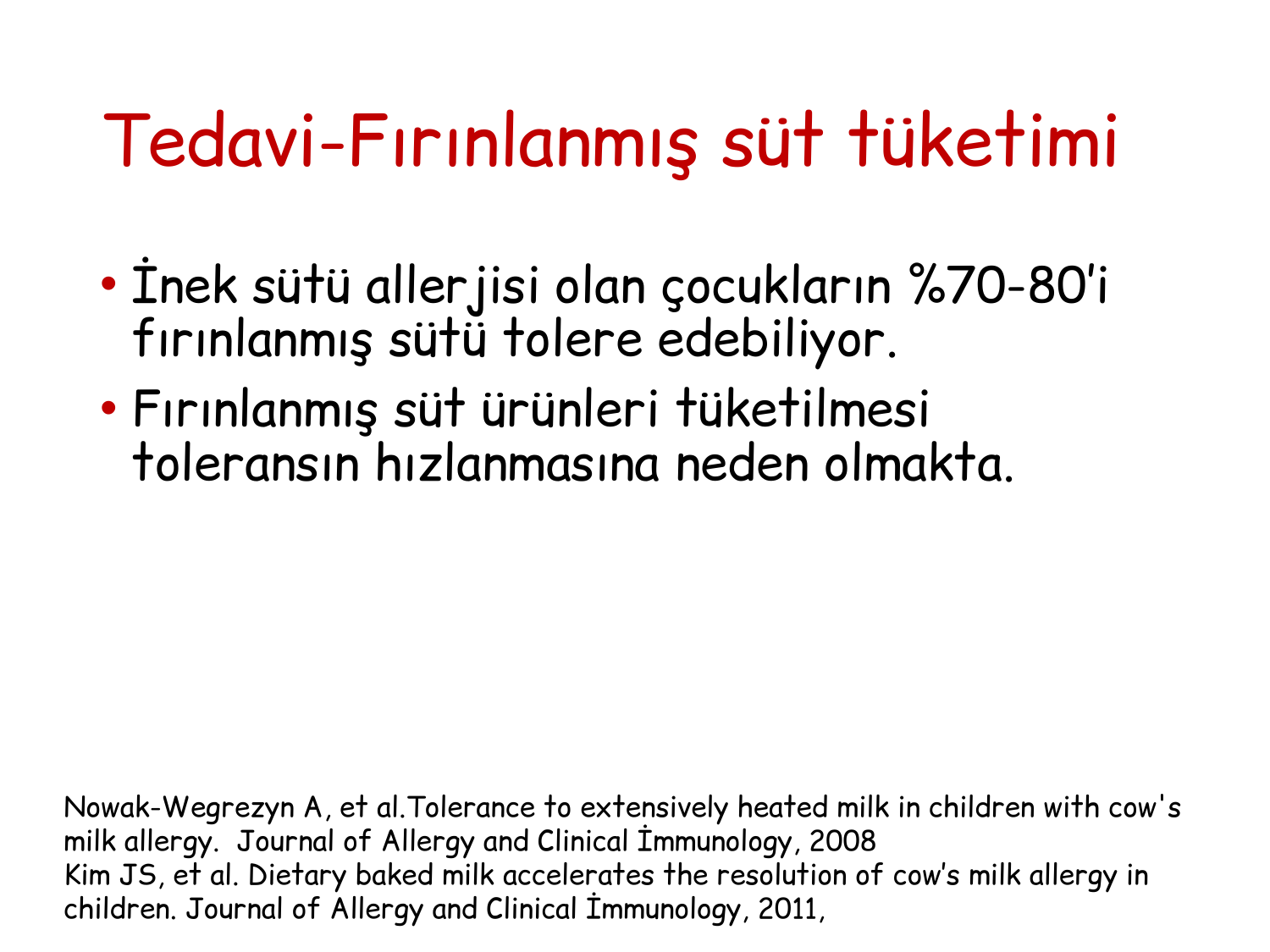

# Tedavi-Fırınlanmış süt tüketimi
İnek sütü allerjisi olan çocukların %70-80’i fırınlanmış sütü tolere edebiliyor.
Fırınlanmış süt ürünleri tüketilmesi toleransın hızlanmasına neden olmakta.

Nowak-Wegrezyn A, et al.Tolerance to extensively heated milk in children with cow's milk allergy.  Journal of Allergy and Clinical İmmunology, 2008
Kim JS, et al. Dietary baked milk accelerates the resolution of cow’s milk allergy in children. Journal of Allergy and Clinical İmmunology, 2011,